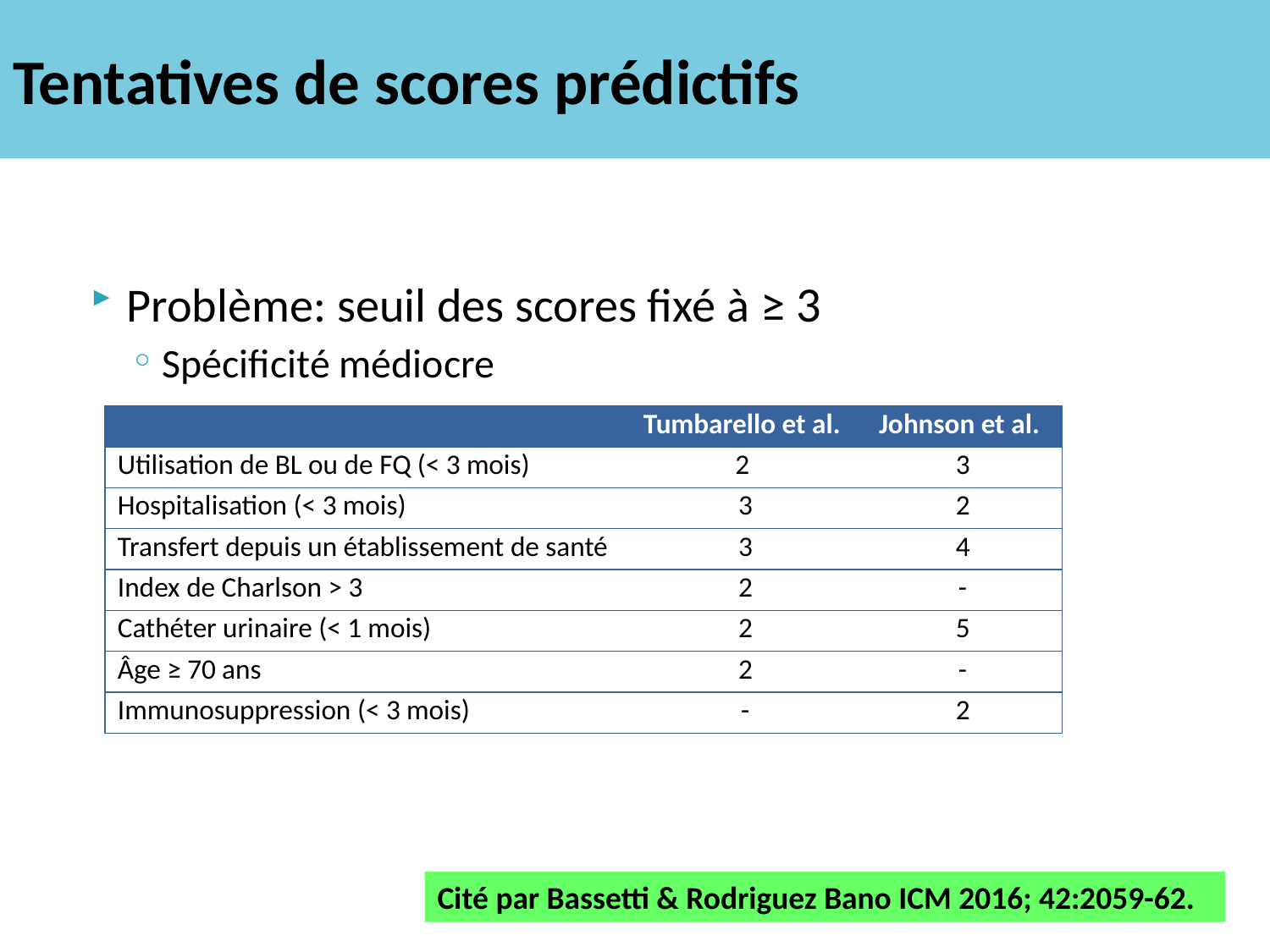

# Tentatives de scores prédictifs
Problème: seuil des scores fixé à ≥ 3
Spécificité médiocre
|  | Tumbarello et al. | Johnson et al. |
| --- | --- | --- |
| Utilisation de BL ou de FQ (< 3 mois) | 2 | 3 |
| Hospitalisation (< 3 mois) | 3 | 2 |
| Transfert depuis un établissement de santé | 3 | 4 |
| Index de Charlson > 3 | 2 | - |
| Cathéter urinaire (< 1 mois) | 2 | 5 |
| Âge ≥ 70 ans | 2 | - |
| Immunosuppression (< 3 mois) | - | 2 |
Cité par Bassetti & Rodriguez Bano ICM 2016; 42:2059-62.